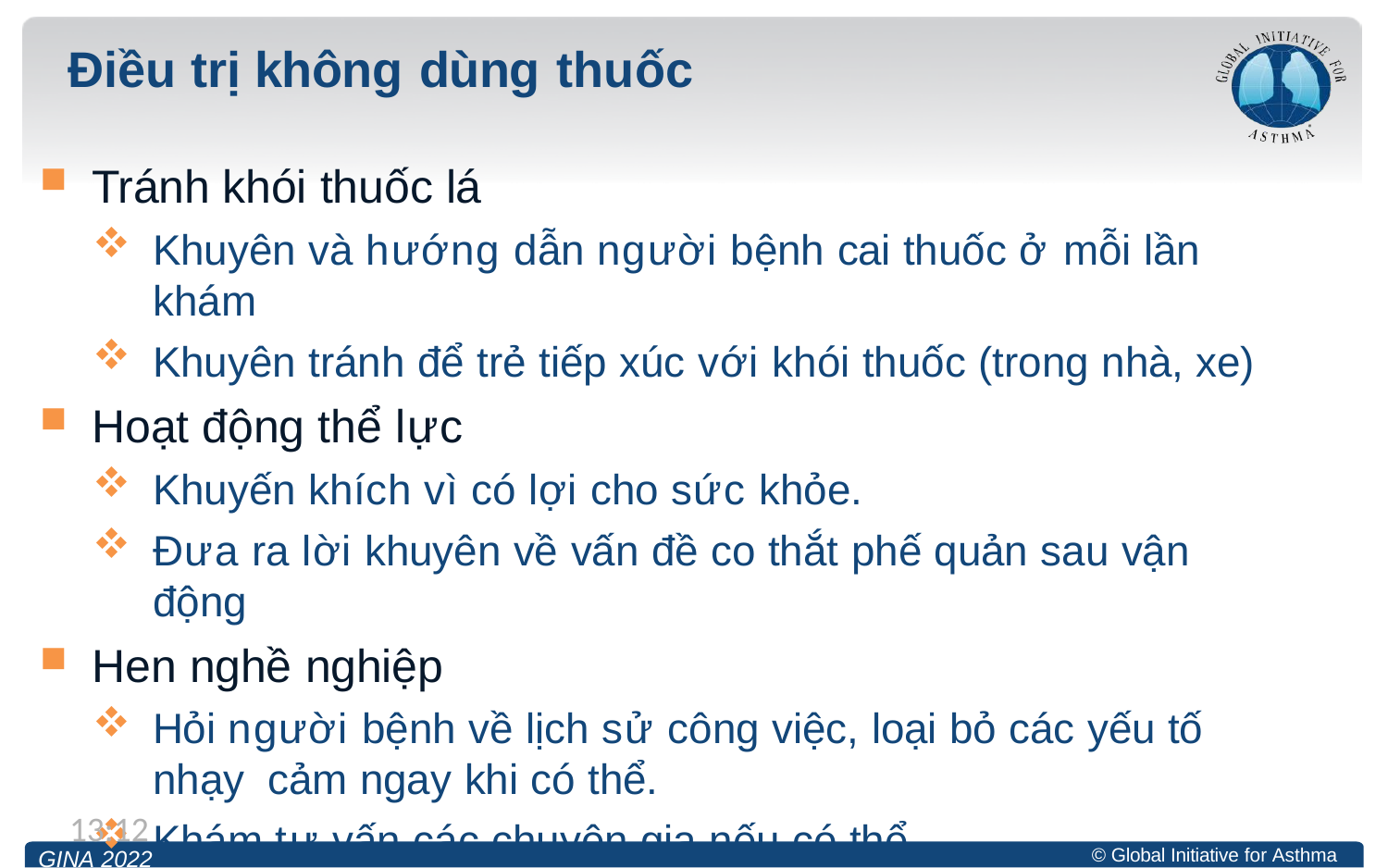

# Điều trị không dùng thuốc
Tránh khói thuốc lá
Khuyên và hướng dẫn người bệnh cai thuốc ở mỗi lần khám
Khuyên tránh để trẻ tiếp xúc với khói thuốc (trong nhà, xe)
Hoạt động thể lực
Khuyến khích vì có lợi cho sức khỏe.
Đưa ra lời khuyên về vấn đề co thắt phế quản sau vận động
Hen nghề nghiệp
Hỏi người bệnh về lịch sử công việc, loại bỏ các yếu tố nhạy  cảm ngay khi có thể.
Khám tư vấn các chuyên gia nếu có thể
13:12
© Global Initiative for Asthma
GINA 2022